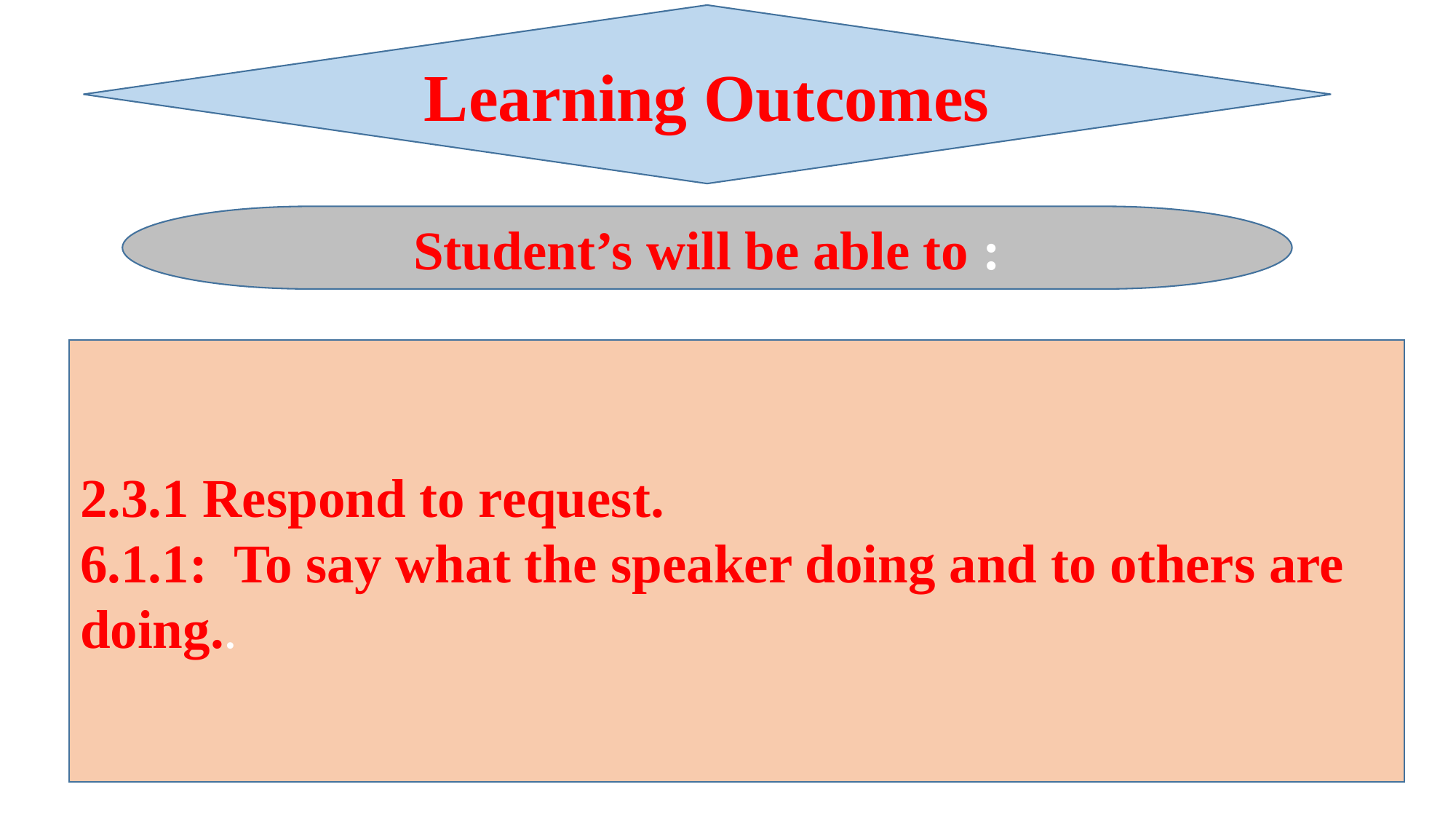

Learning Outcomes
Student’s will be able to :
2.3.1 Respond to request.
6.1.1:  To say what the speaker doing and to others are doing..